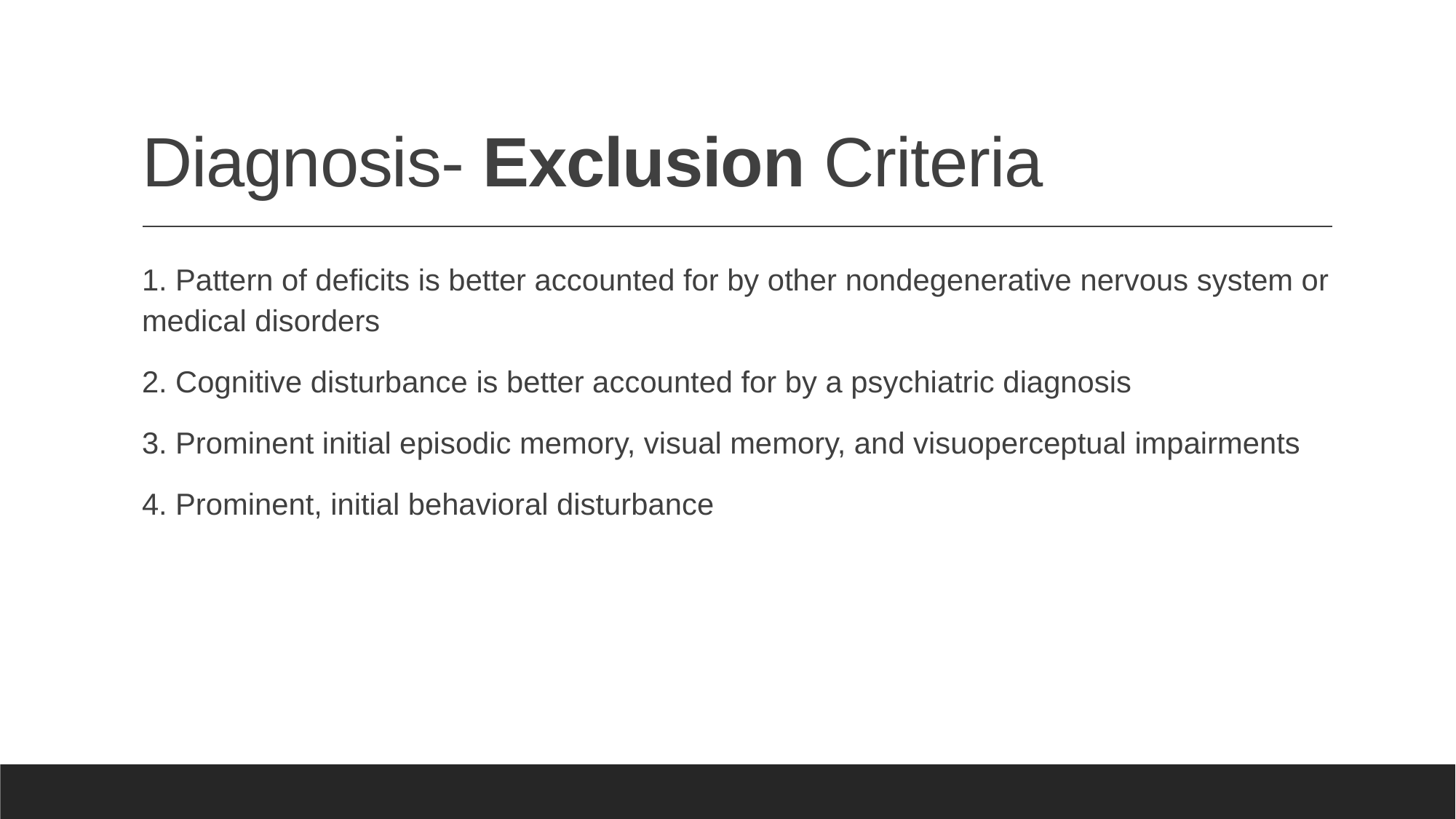

# Diagnosis- Exclusion Criteria
1. Pattern of deficits is better accounted for by other nondegenerative nervous system or medical disorders
2. Cognitive disturbance is better accounted for by a psychiatric diagnosis
3. Prominent initial episodic memory, visual memory, and visuoperceptual impairments
4. Prominent, initial behavioral disturbance